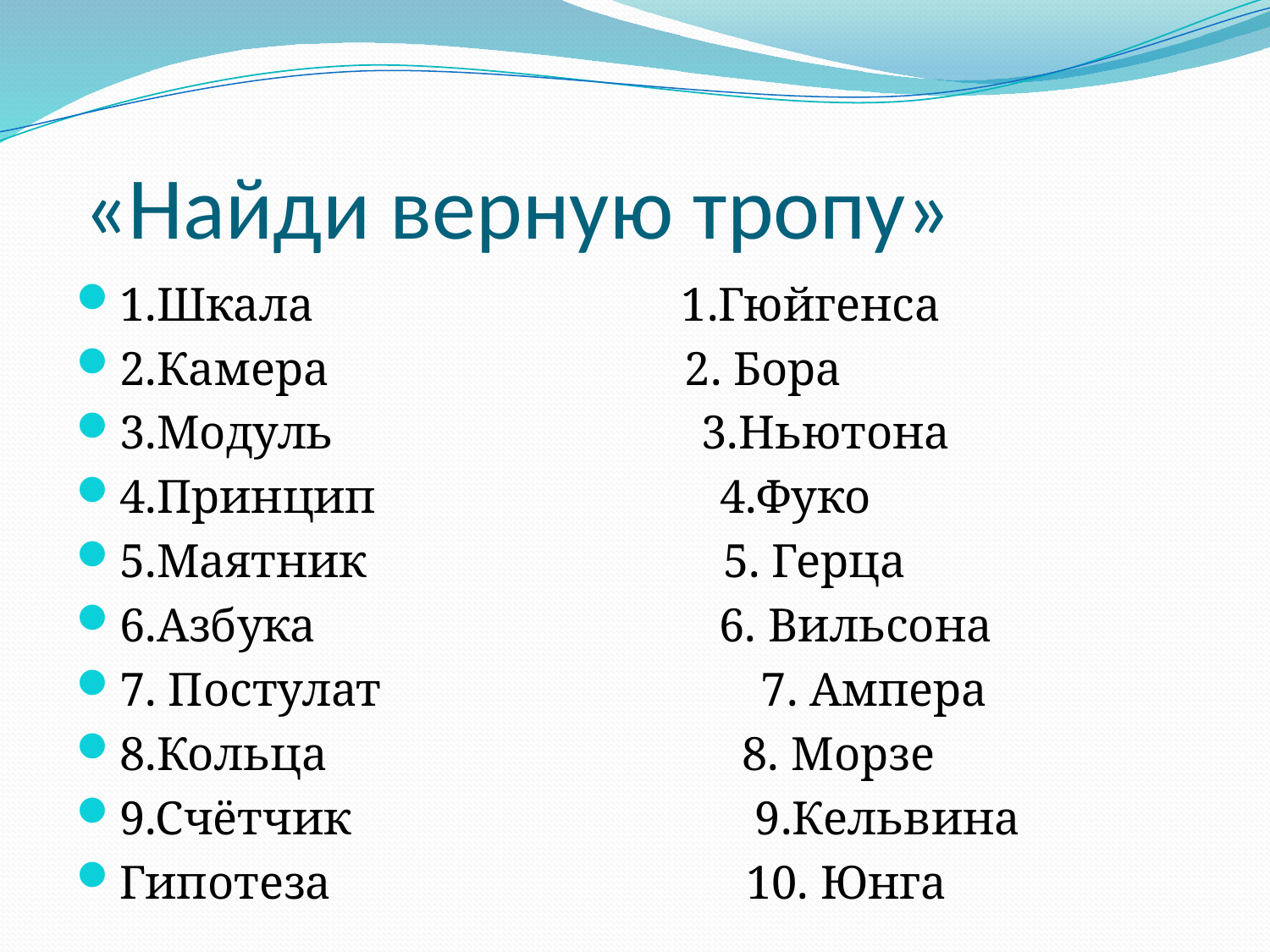

# «Найди верную тропу»
1.Шкала                               1.Гюйгенса
2.Камера                              2. Бора
3.Модуль                               3.Ньютона
4.Принцип                             4.Фуко
5.Маятник                              5. Герца
6.Азбука                                  6. Вильсона
7. Постулат                                7. Ампера
8.Кольца                                   8. Морзе
9.Счётчик                                  9.Кельвина
Гипотеза                                   10. Юнга